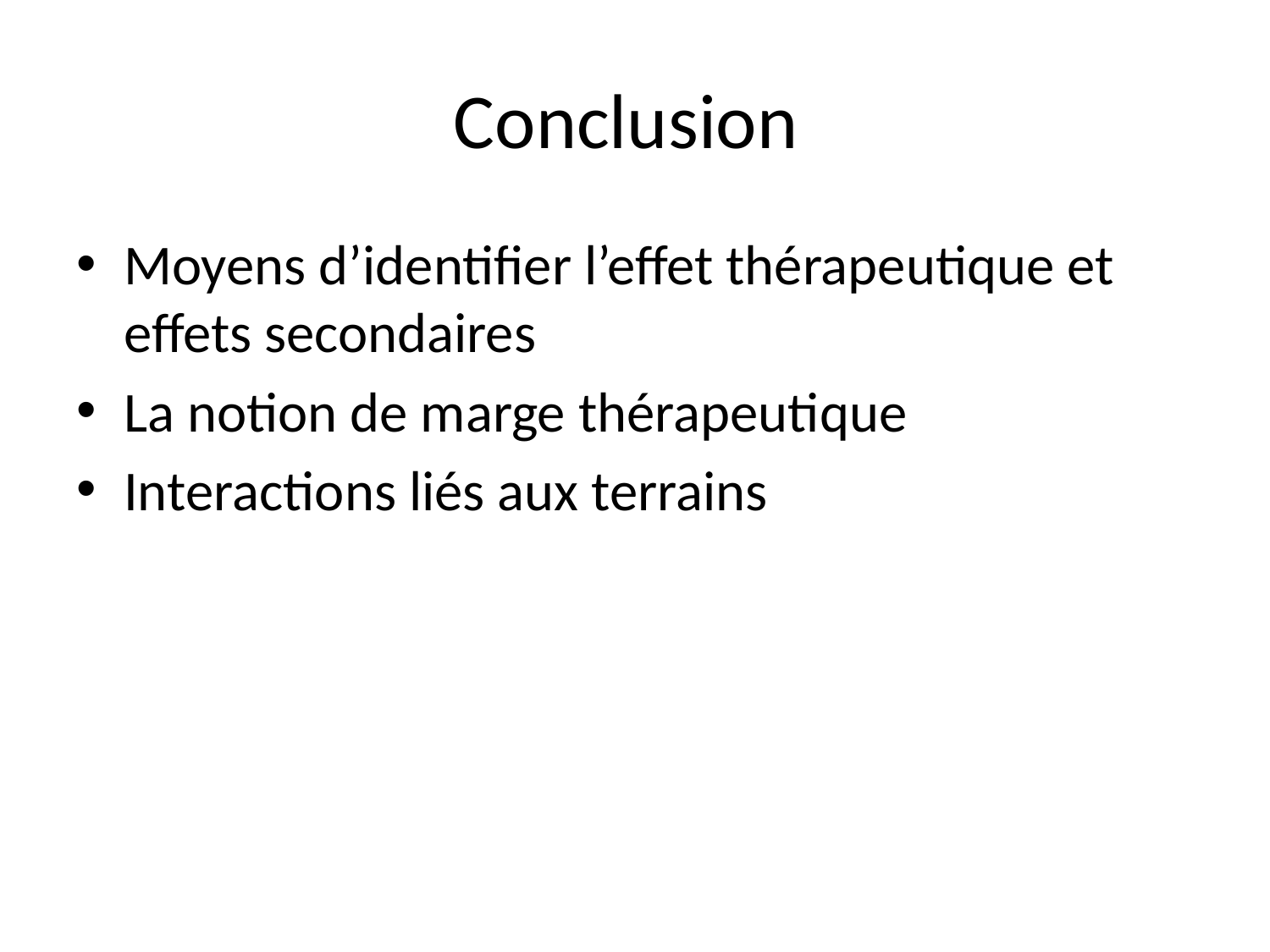

# Conclusion
Moyens d’identifier l’effet thérapeutique et effets secondaires
La notion de marge thérapeutique
Interactions liés aux terrains